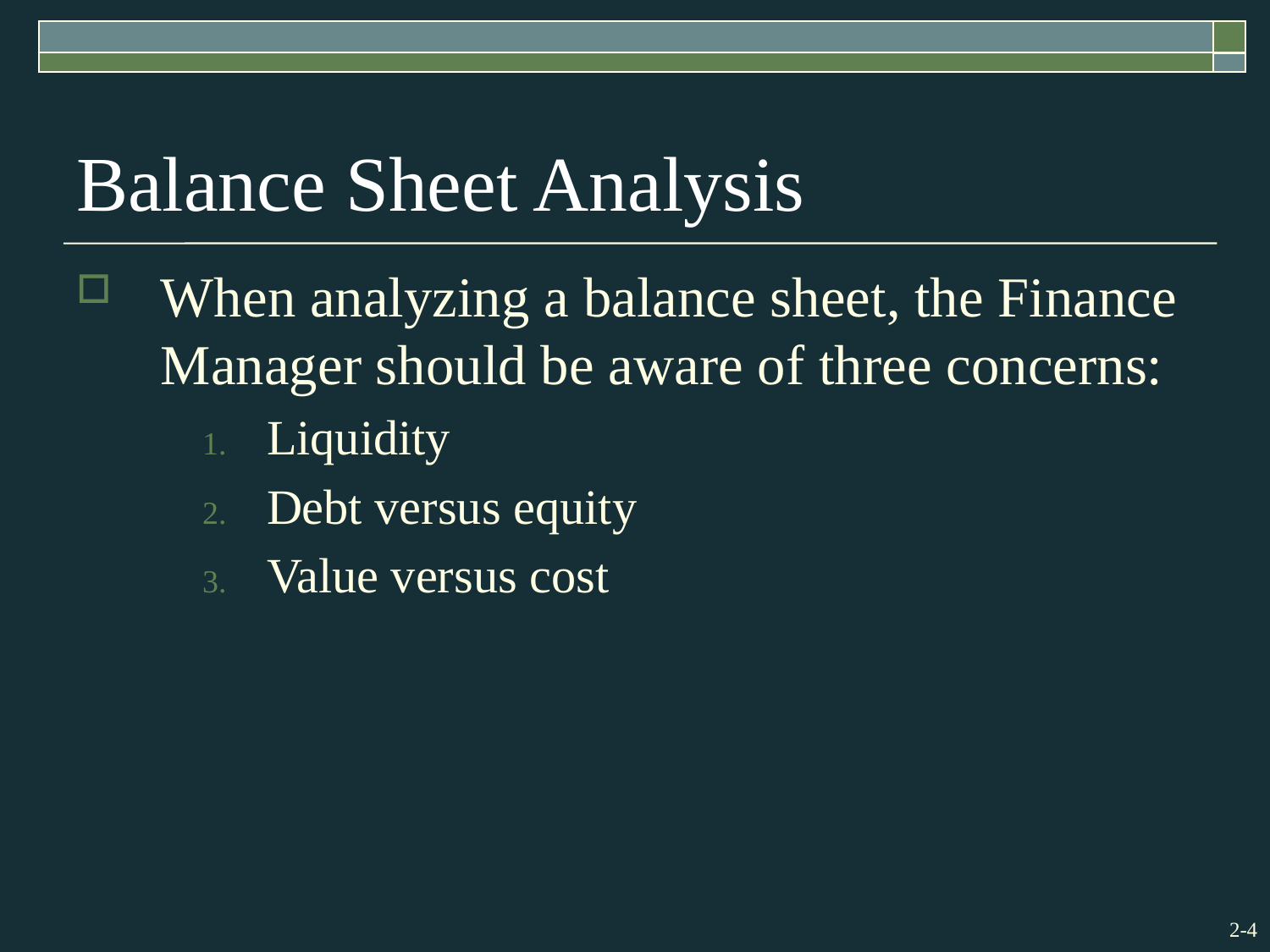

# Balance Sheet Analysis
When analyzing a balance sheet, the Finance Manager should be aware of three concerns:
Liquidity
Debt versus equity
Value versus cost